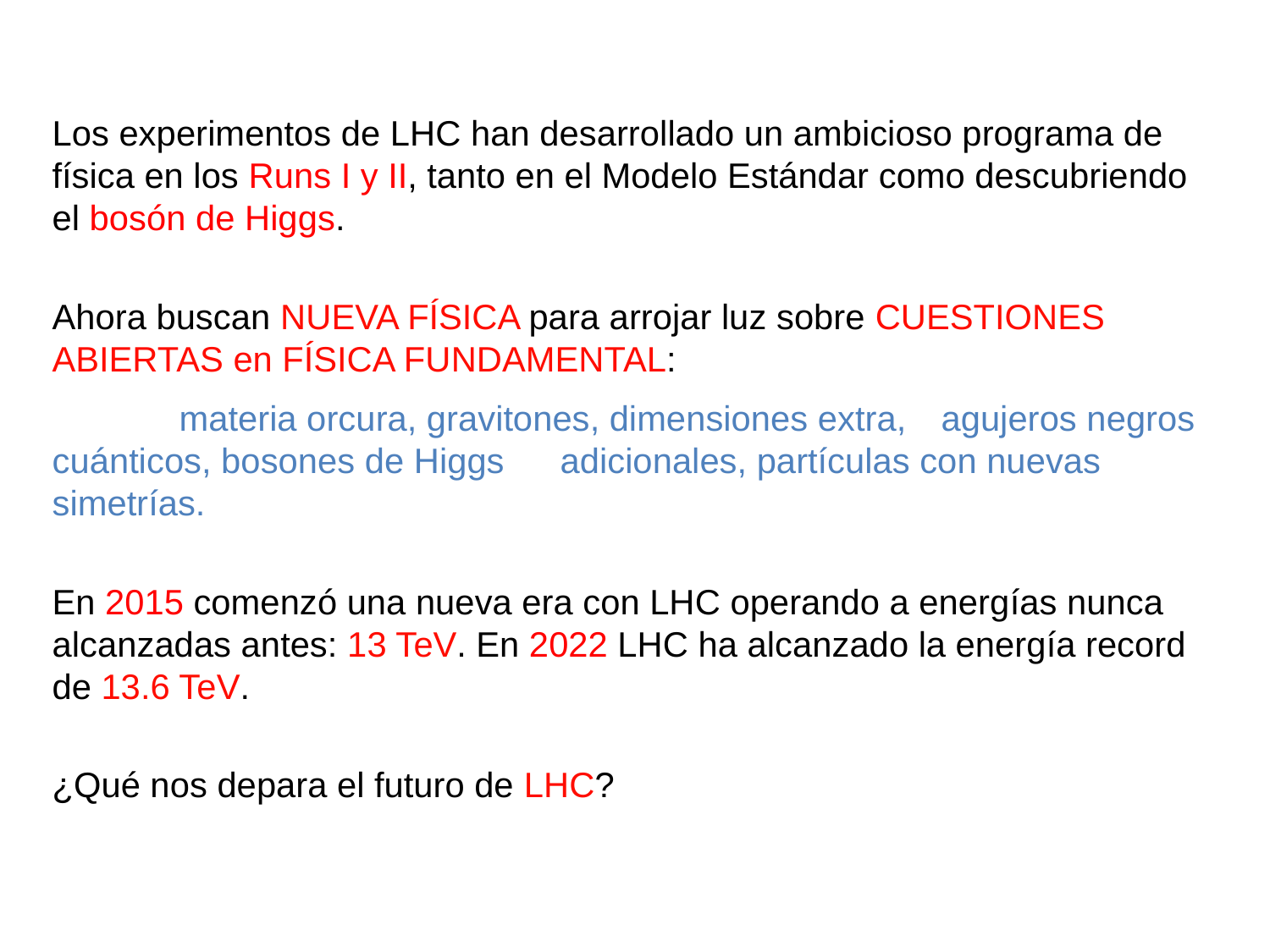

Los experimentos de LHC han desarrollado un ambicioso programa de física en los Runs I y II, tanto en el Modelo Estándar como descubriendo el bosón de Higgs.

Ahora buscan NUEVA FÍSICA para arrojar luz sobre CUESTIONES ABIERTAS en FÍSICA FUNDAMENTAL:

	materia orcura, gravitones, dimensiones extra, 	agujeros negros cuánticos, bosones de Higgs 	adicionales, partículas con nuevas simetrías.

En 2015 comenzó una nueva era con LHC operando a energías nunca alcanzadas antes: 13 TeV. En 2022 LHC ha alcanzado la energía record de 13.6 TeV.

¿Qué nos depara el futuro de LHC?